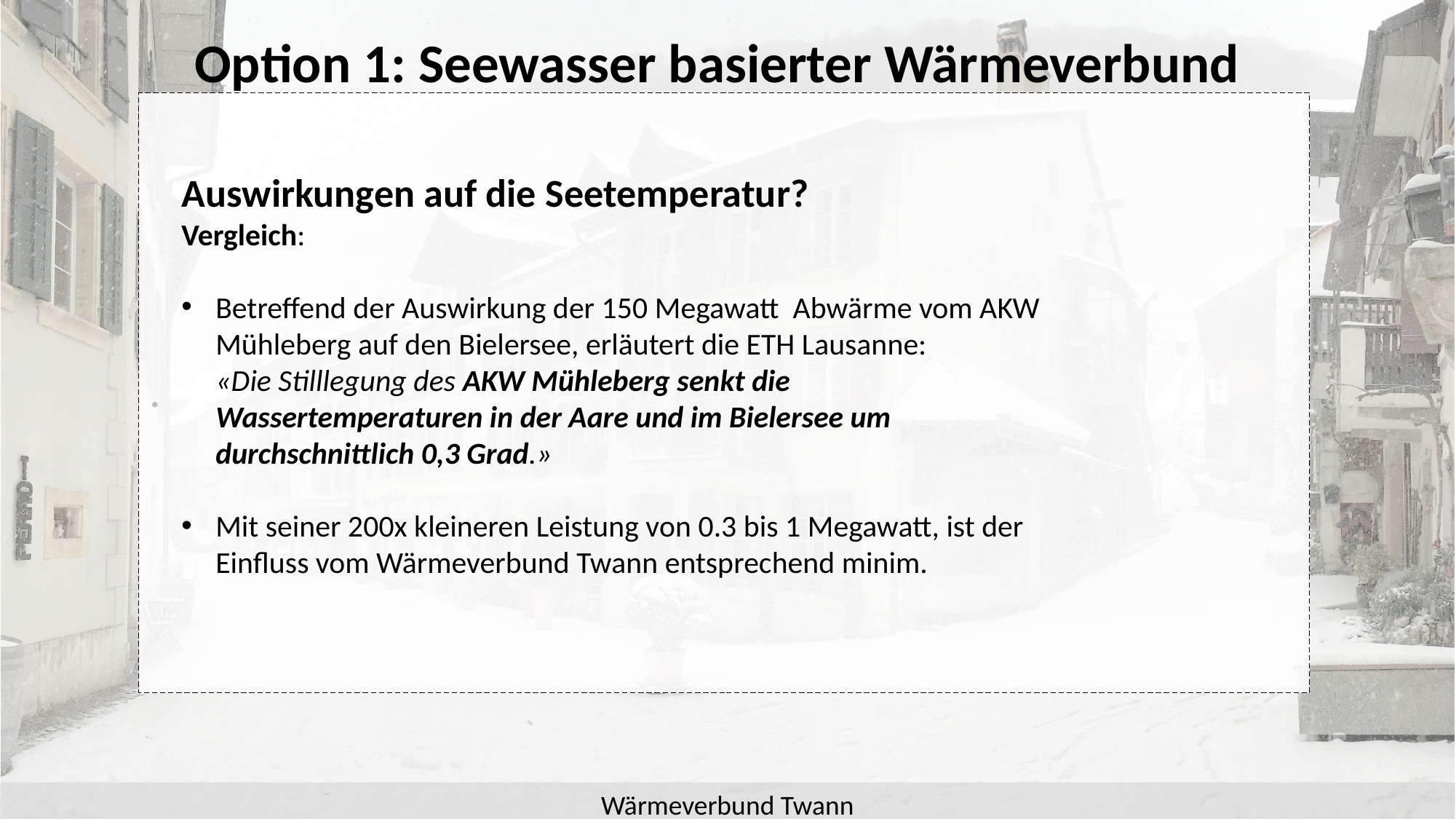

💧 Option 1: Seewasser basierter Wärmeverbund
# .

Auswirkungen auf die Seetemperatur?
Vergleich:

Betreffend der Auswirkung der 150 Megawatt  Abwärme vom AKW Mühleberg auf den Bielersee, erläutert die ETH Lausanne:
«Die Stilllegung des AKW Mühleberg senkt die Wassertemperaturen in der Aare und im Bielersee um durchschnittlich 0,3 Grad.»

Mit seiner 200x kleineren Leistung von 0.3 bis 1 Megawatt, ist der Einfluss vom Wärmeverbund Twann entsprechend minim.

Wärmeverbund Twann